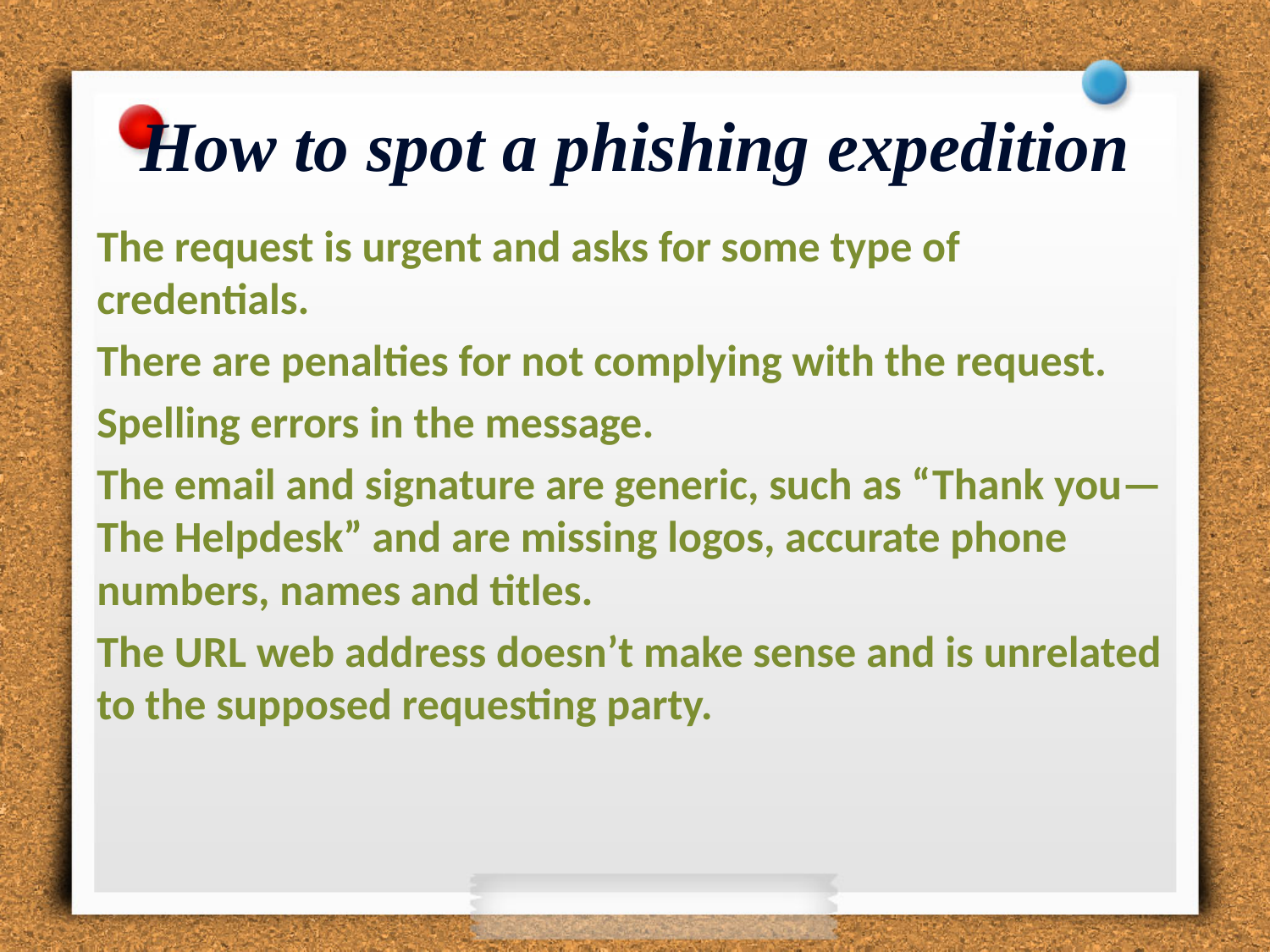

# How to spot a phishing expedition
The request is urgent and asks for some type of credentials.
There are penalties for not complying with the request.
Spelling errors in the message.
The email and signature are generic, such as “Thank you—The Helpdesk” and are missing logos, accurate phone numbers, names and titles.
The URL web address doesn’t make sense and is unrelated to the supposed requesting party.